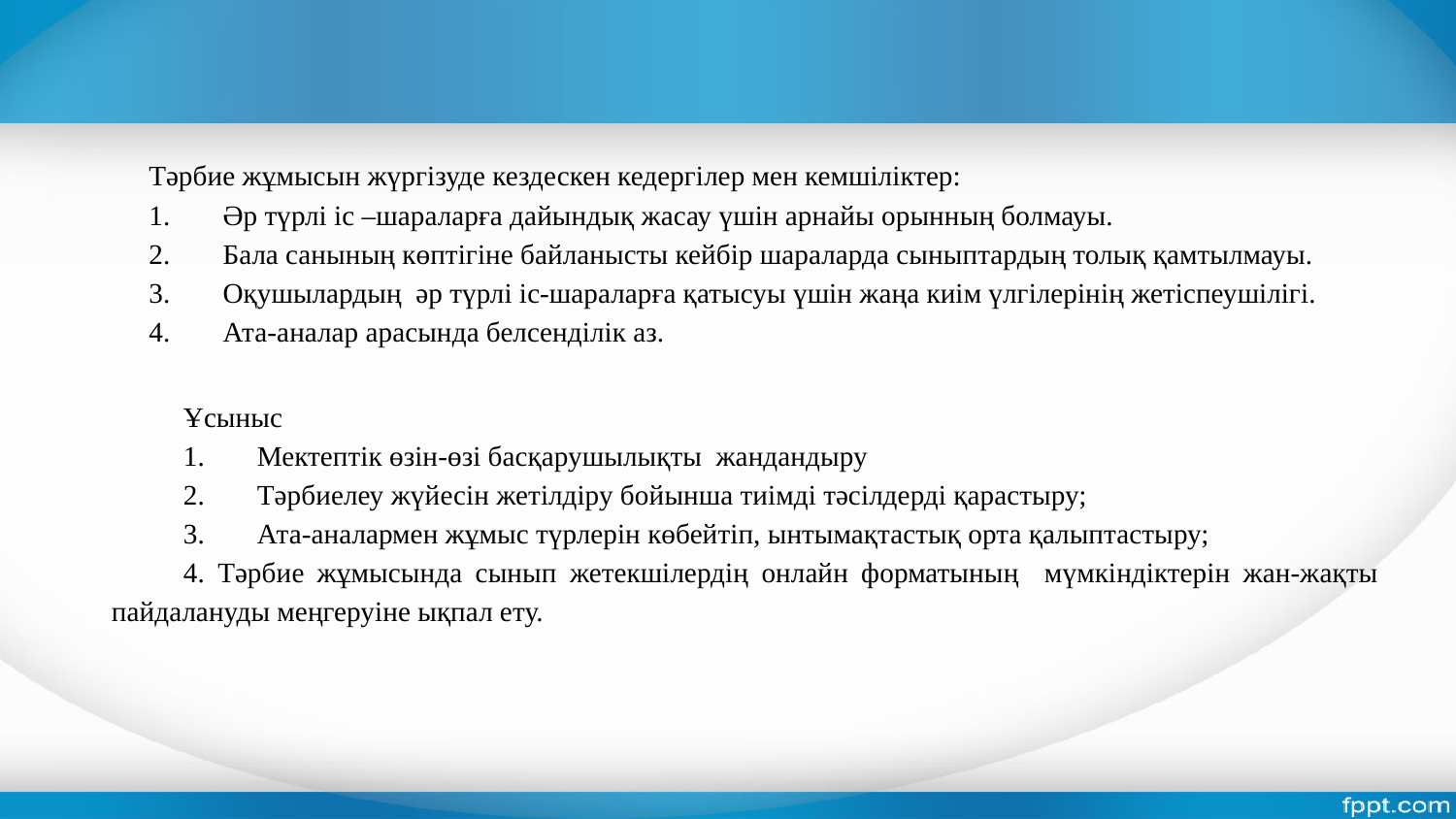

Тәрбие жұмысын жүргізуде кездескен кедергілер мен кемшіліктер:
1.	Әр түрлі іс –шараларға дайындық жасау үшін арнайы орынның болмауы.
2.	Бала санының көптігіне байланысты кейбір шараларда сыныптардың толық қамтылмауы.
3.	Оқушылардың  әр түрлі іс-шараларға қатысуы үшін жаңа киім үлгілерінің жетіспеушілігі.
4.	Ата-аналар арасында белсенділік аз.
Ұсыныс
1.	Мектептік өзін-өзі басқарушылықты  жандандыру
2.	Тәрбиелеу жүйесін жетілдіру бойынша тиімді тәсілдерді қарастыру;
3.	Ата-аналармен жұмыс түрлерін көбейтіп, ынтымақтастық орта қалыптастыру;
4. Тәрбие жұмысында сынып жетекшілердің онлайн форматының  мүмкіндіктерін жан-жақты пайдалануды меңгеруіне ықпал ету.